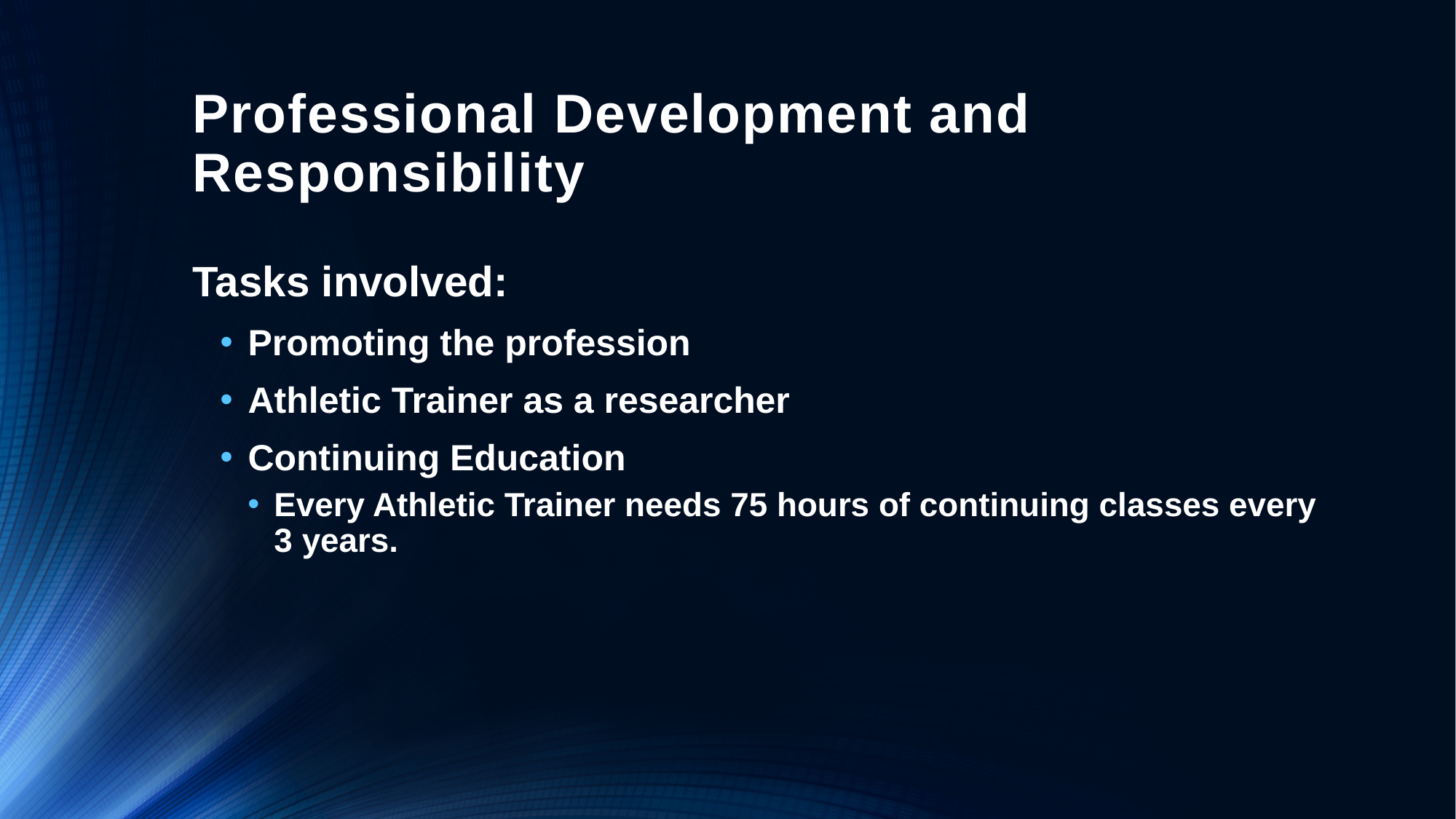

# Professional Development and Responsibility
Tasks involved:
Promoting the profession
Athletic Trainer as a researcher
Continuing Education
Every Athletic Trainer needs 75 hours of continuing classes every 3 years.